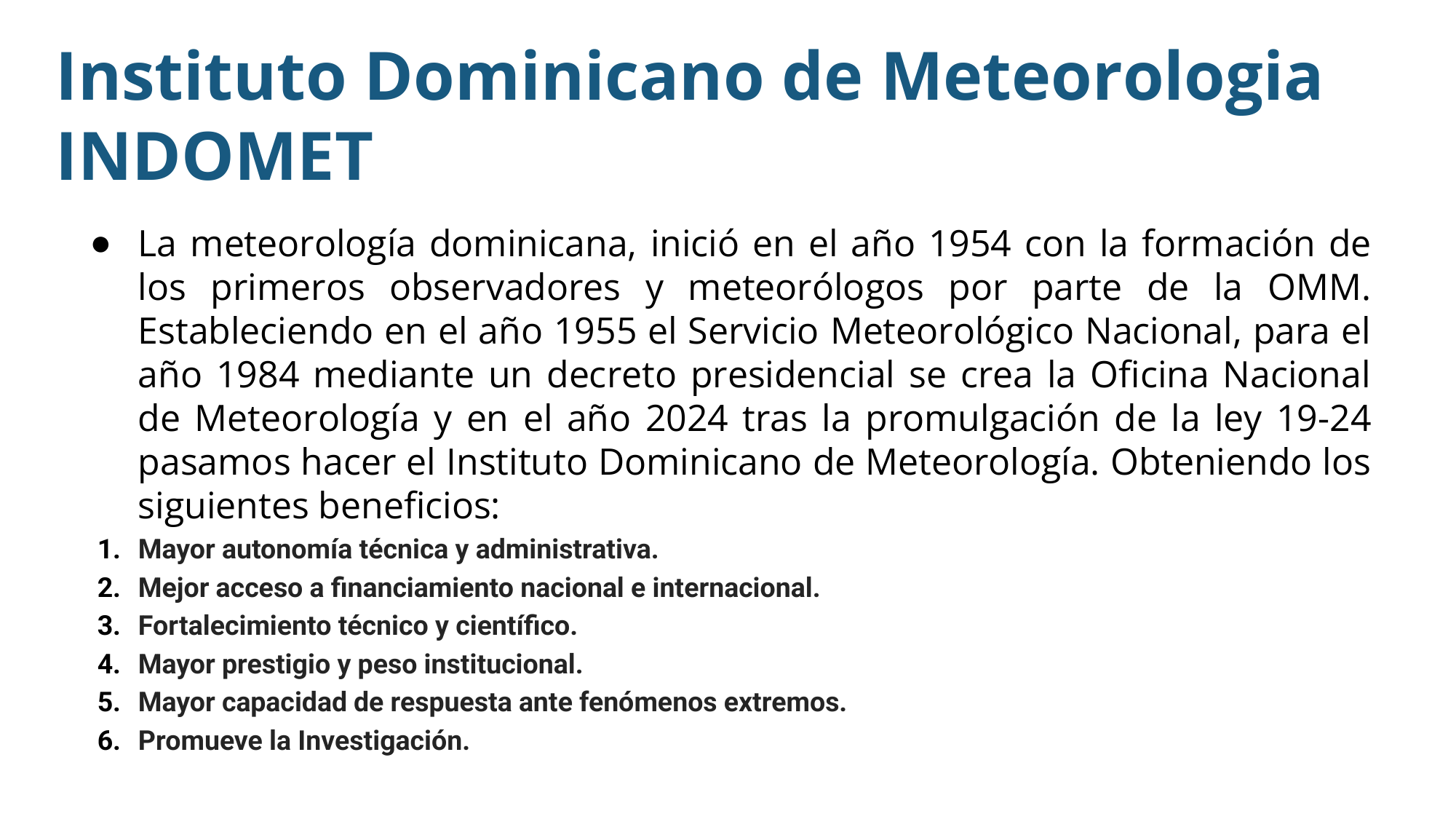

# Instituto Dominicano de Meteorologia INDOMET
La meteorología dominicana, inició en el año 1954 con la formación de los primeros observadores y meteorólogos por parte de la OMM. Estableciendo en el año 1955 el Servicio Meteorológico Nacional, para el año 1984 mediante un decreto presidencial se crea la Oficina Nacional de Meteorología y en el año 2024 tras la promulgación de la ley 19-24 pasamos hacer el Instituto Dominicano de Meteorología. Obteniendo los siguientes beneficios:
Mayor autonomía técnica y administrativa.
Mejor acceso a financiamiento nacional e internacional.
Fortalecimiento técnico y científico.
Mayor prestigio y peso institucional.
Mayor capacidad de respuesta ante fenómenos extremos.
Promueve la Investigación.